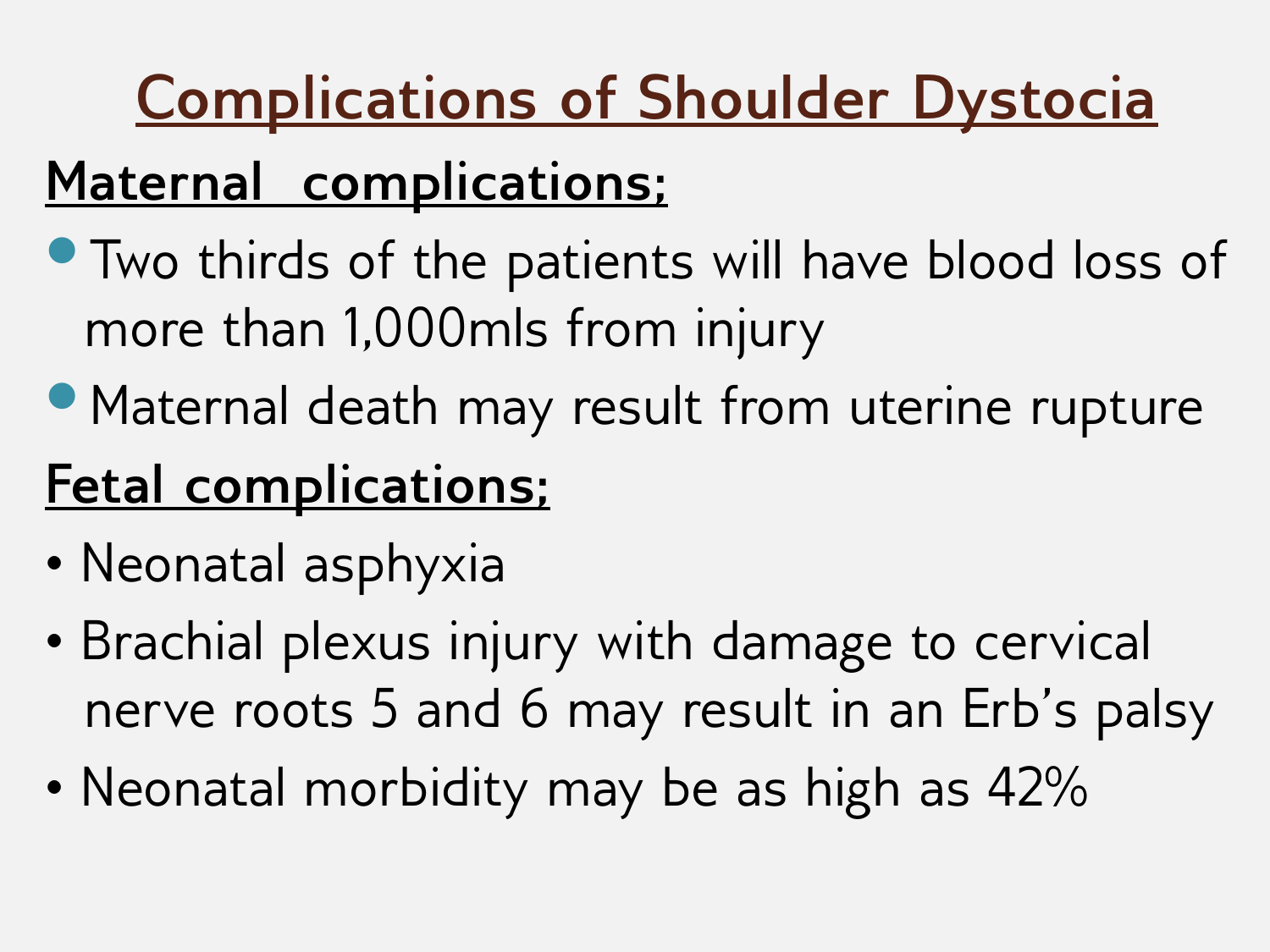

# Complications of Shoulder Dystocia
Maternal  complications;
Two thirds of the patients will have blood loss of more than 1,000mls from injury
Maternal death may result from uterine rupture
Fetal complications;
• Neonatal asphyxia
• Brachial plexus injury with damage to cervical nerve roots 5 and 6 may result in an Erb’s palsy
• Neonatal morbidity may be as high as 42%